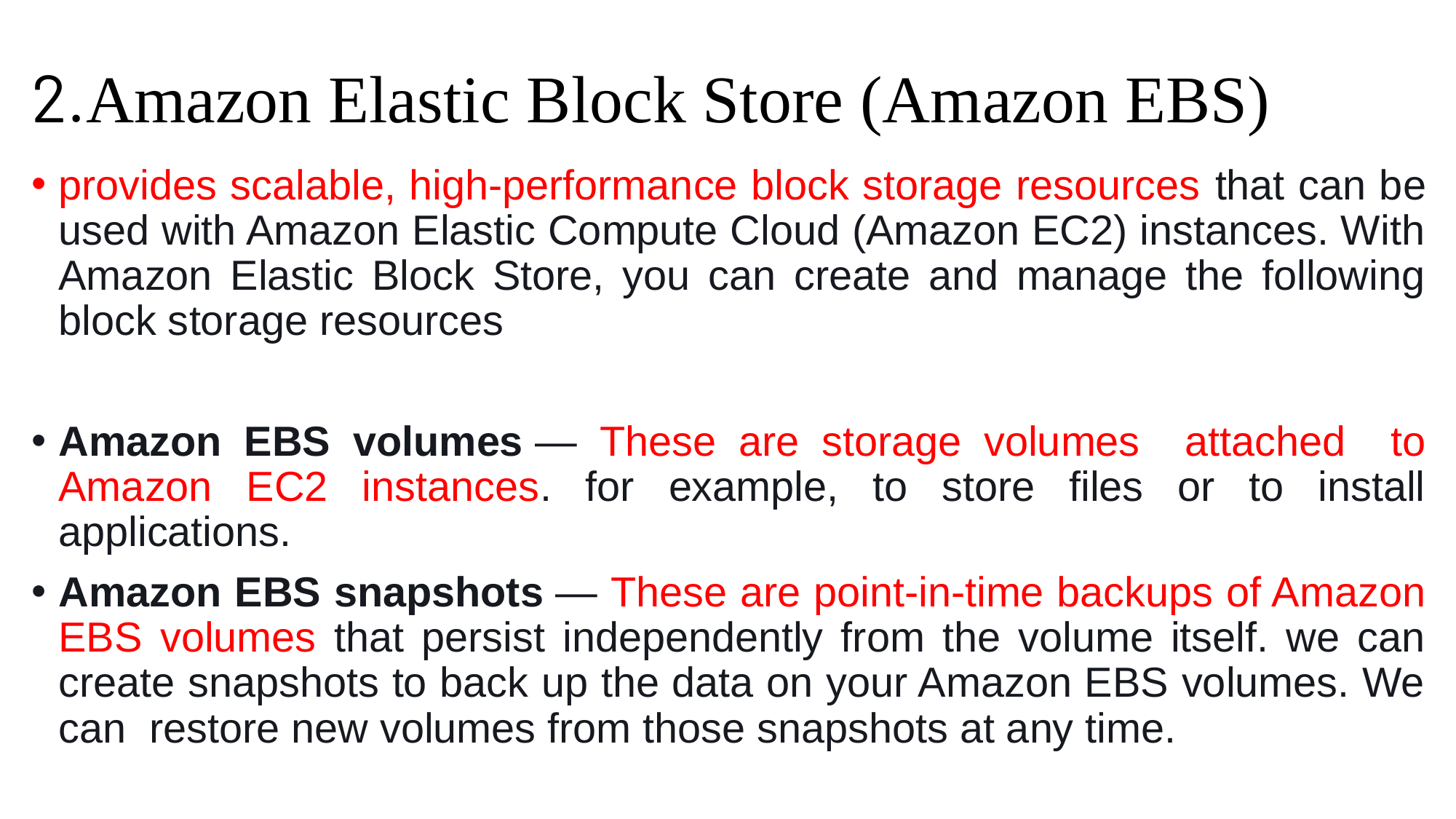

# 2.Amazon Elastic Block Store (Amazon EBS)
provides scalable, high-performance block storage resources that can be used with Amazon Elastic Compute Cloud (Amazon EC2) instances. With Amazon Elastic Block Store, you can create and manage the following block storage resources

Amazon EBS volumes — These are storage volumes  attached  to Amazon EC2 instances. for example, to store files or to install applications.
Amazon EBS snapshots — These are point-in-time backups of Amazon EBS volumes that persist independently from the volume itself. we can create snapshots to back up the data on your Amazon EBS volumes. We can  restore new volumes from those snapshots at any time.